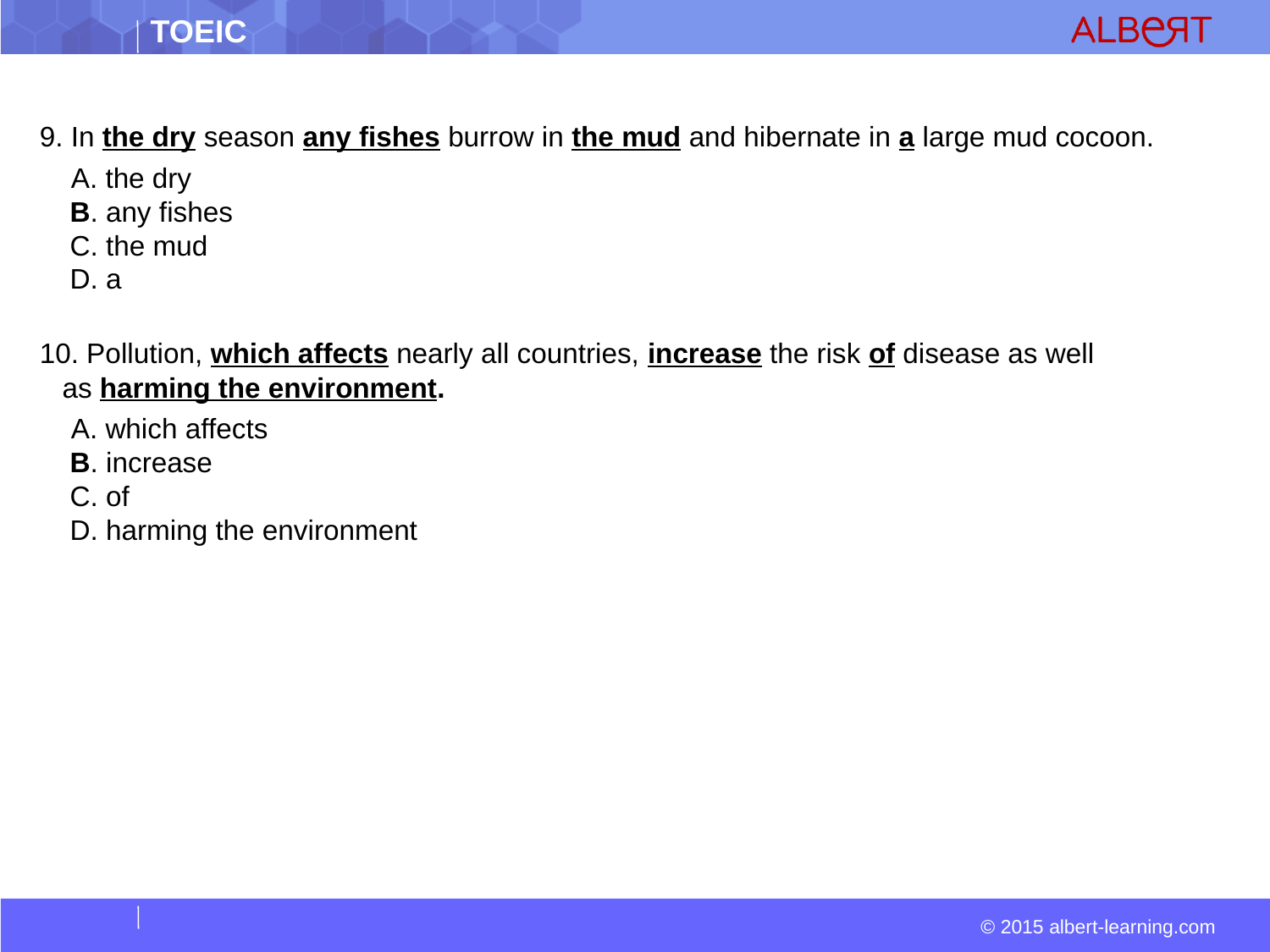

#
9. In the dry season any fishes burrow in the mud and hibernate in a large mud cocoon.
    A. the dry  
 B. any fishes  
 C. the mud  
 D. a
10. Pollution, which affects nearly all countries, increase the risk of disease as well as harming the environment.
    A. which affects  
 B. increase  
 C. of  
 D. harming the environment